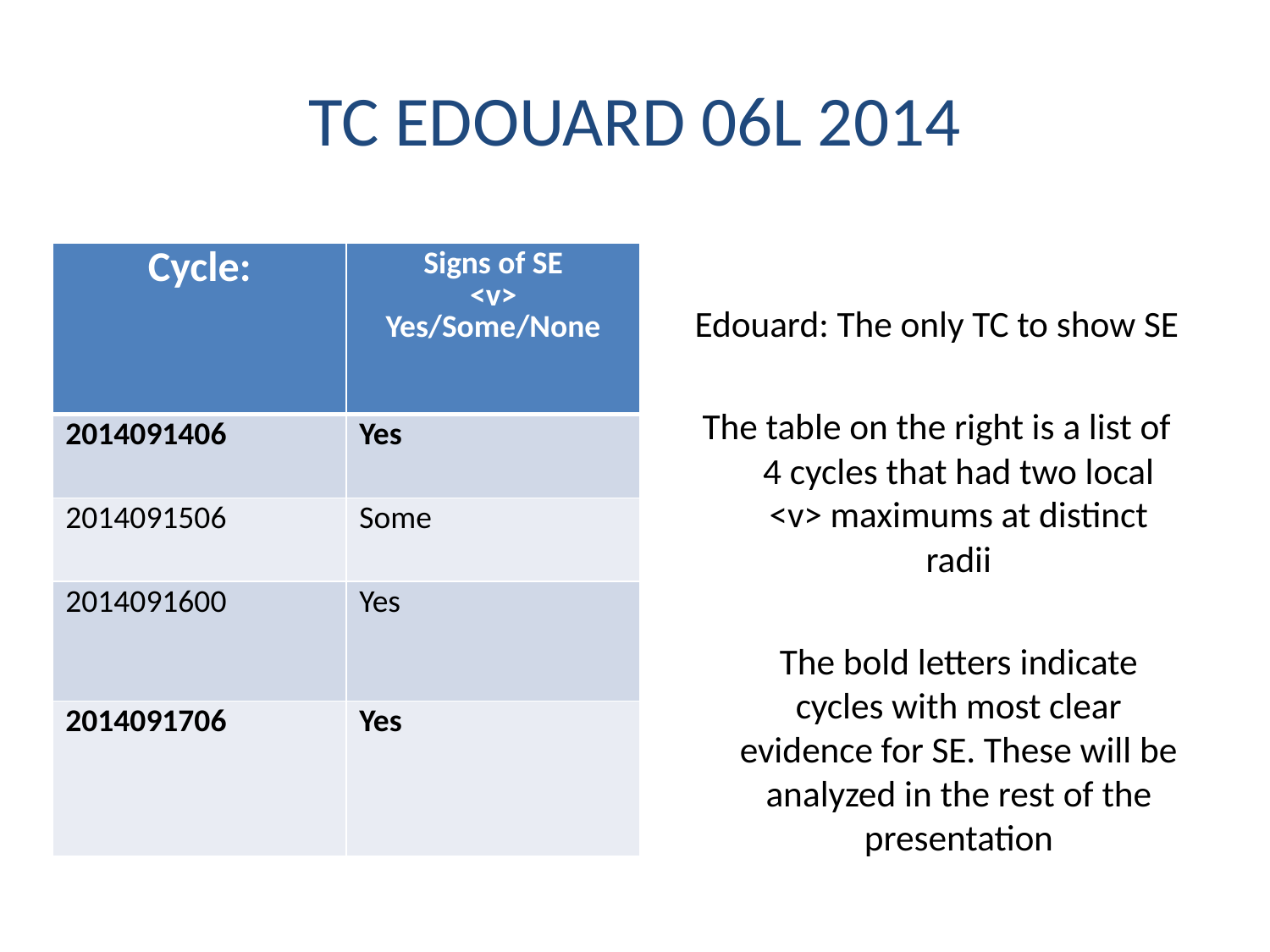

# TC EDOUARD 06L 2014
| Cycle: | Signs of SE <v> Yes/Some/None |
| --- | --- |
| 2014091406 | Yes |
| 2014091506 | Some |
| 2014091600 | Yes |
| 2014091706 | Yes |

Edouard: The only TC to show SE

The table on the right is a list of 4 cycles that had two local <v> maximums at distinct radii

	The bold letters indicate cycles with most clear evidence for SE. These will be analyzed in the rest of the presentation